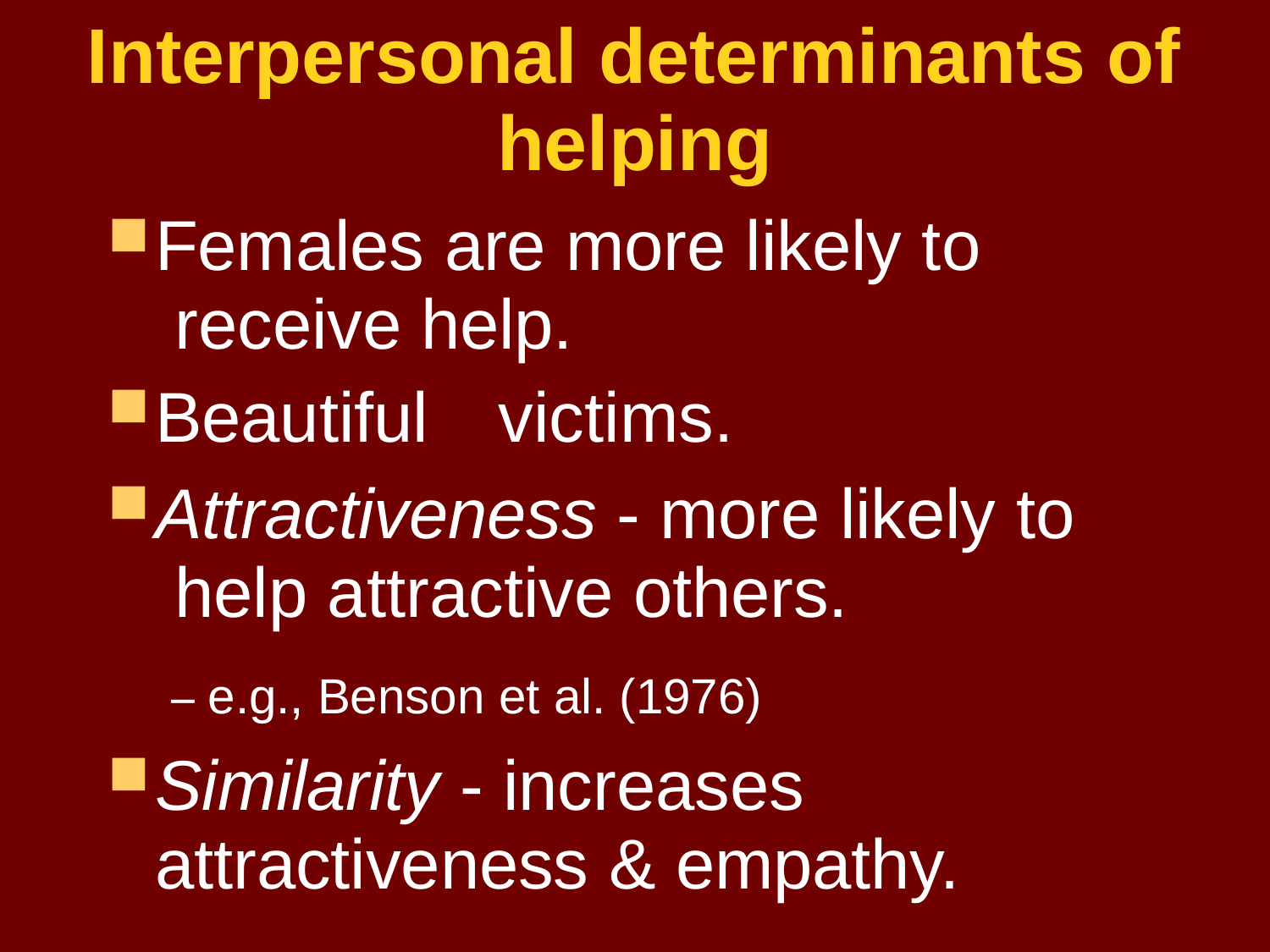

# Interpersonal determinants of  helping
Females are more likely to  receive help.
Beautiful	victims.
Attractiveness - more likely to  help attractive others.
– e.g., Benson et al. (1976)
Similarity - increases  attractiveness & empathy.